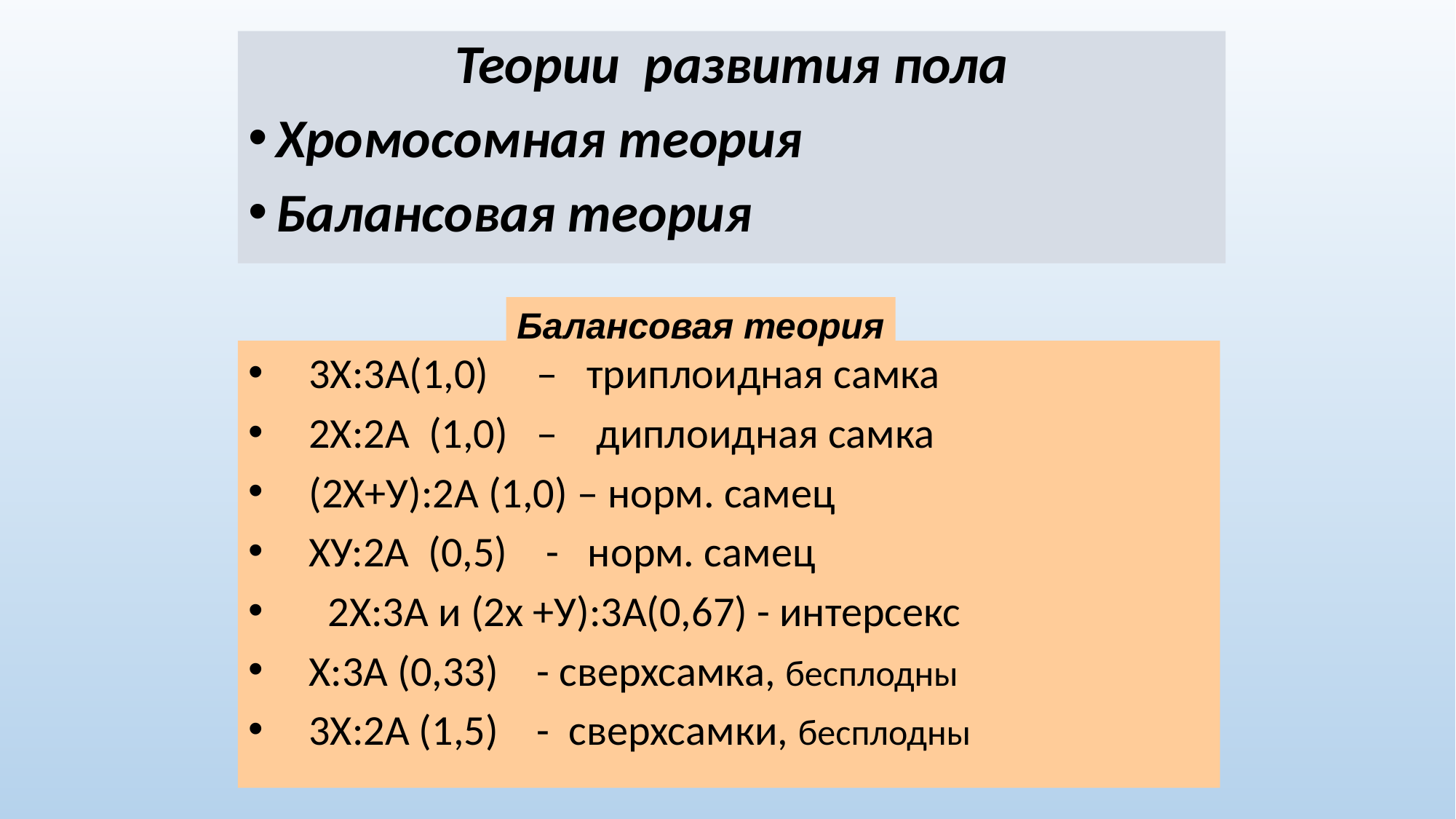

#
Теории  развития пола
Хромосомная теория
Балансовая теория
Балансовая теория
  3Х:3А(1,0)     –   триплоидная самка
  2Х:2А  (1,0)   –    диплоидная самка
  (2Х+У):2А (1,0) – норм. самец
  ХУ:2А  (0,5)    -   норм. самец
    2Х:3А и (2х +У):3А(0,67) - интерсекс
  Х:3А (0,33)    - сверхсамка, бесплодны
  3Х:2А (1,5)    -  сверхсамки, бесплодны